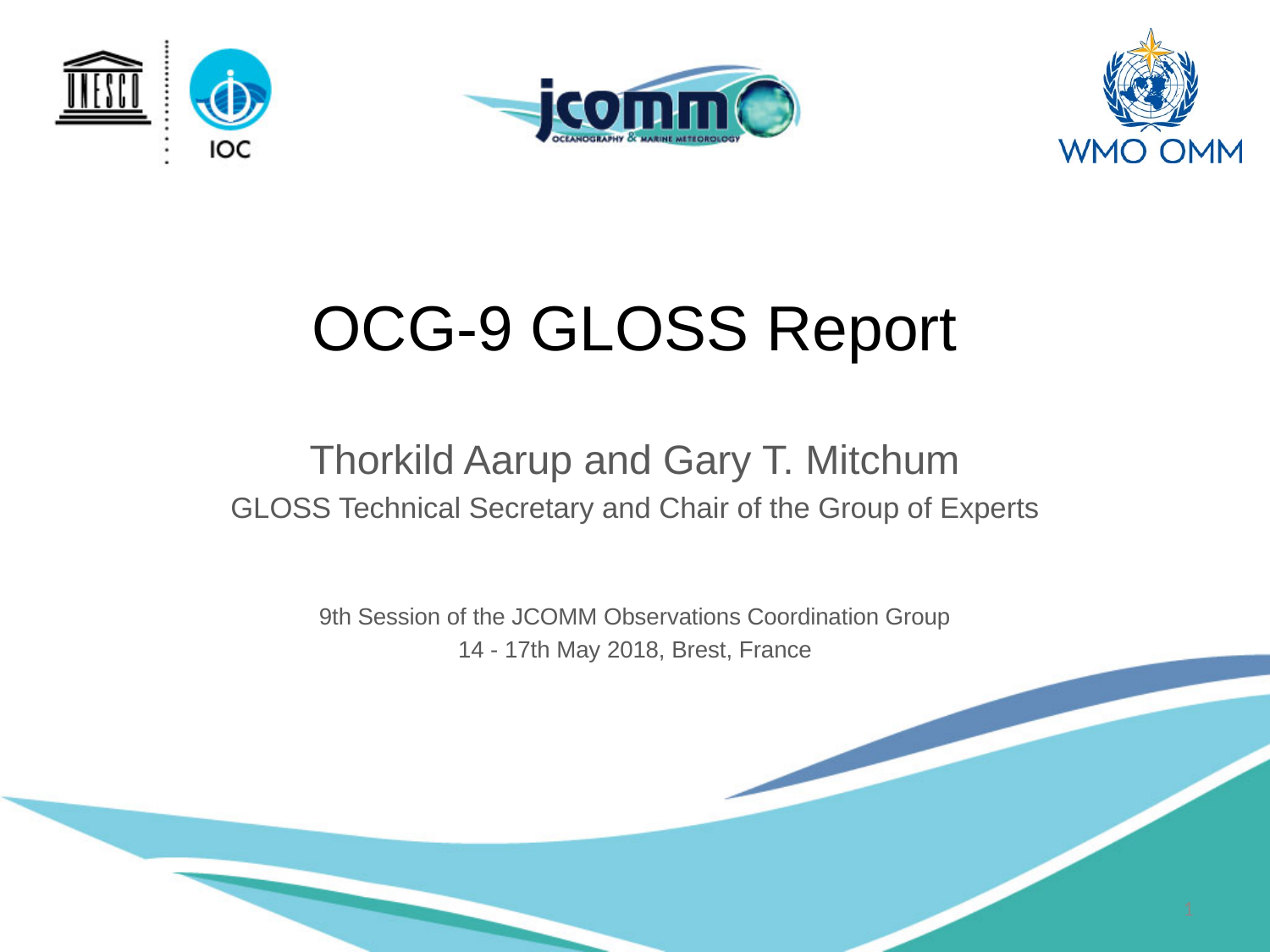

# OCG-9 GLOSS Report
Thorkild Aarup and Gary T. Mitchum
GLOSS Technical Secretary and Chair of the Group of Experts

9th Session of the JCOMM Observations Coordination Group
14 - 17th May 2018, Brest, France

1